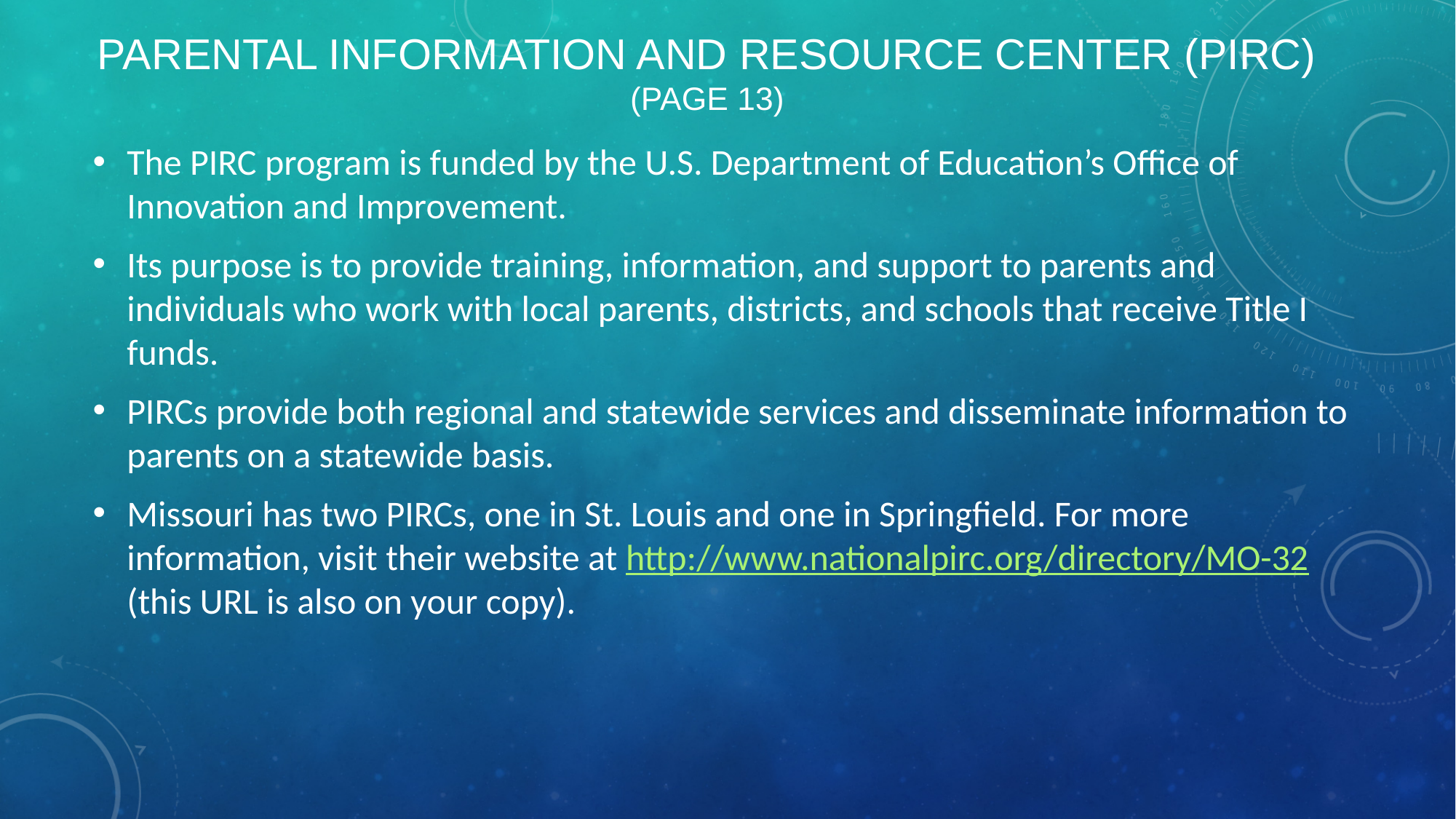

# Parental Information and Resource Center (PIRC) (Page 13)
The PIRC program is funded by the U.S. Department of Education’s Office of Innovation and Improvement.
Its purpose is to provide training, information, and support to parents and individuals who work with local parents, districts, and schools that receive Title I funds.
PIRCs provide both regional and statewide services and disseminate information to parents on a statewide basis.
Missouri has two PIRCs, one in St. Louis and one in Springfield. For more information, visit their website at http://www.nationalpirc.org/directory/MO-32 (this URL is also on your copy).